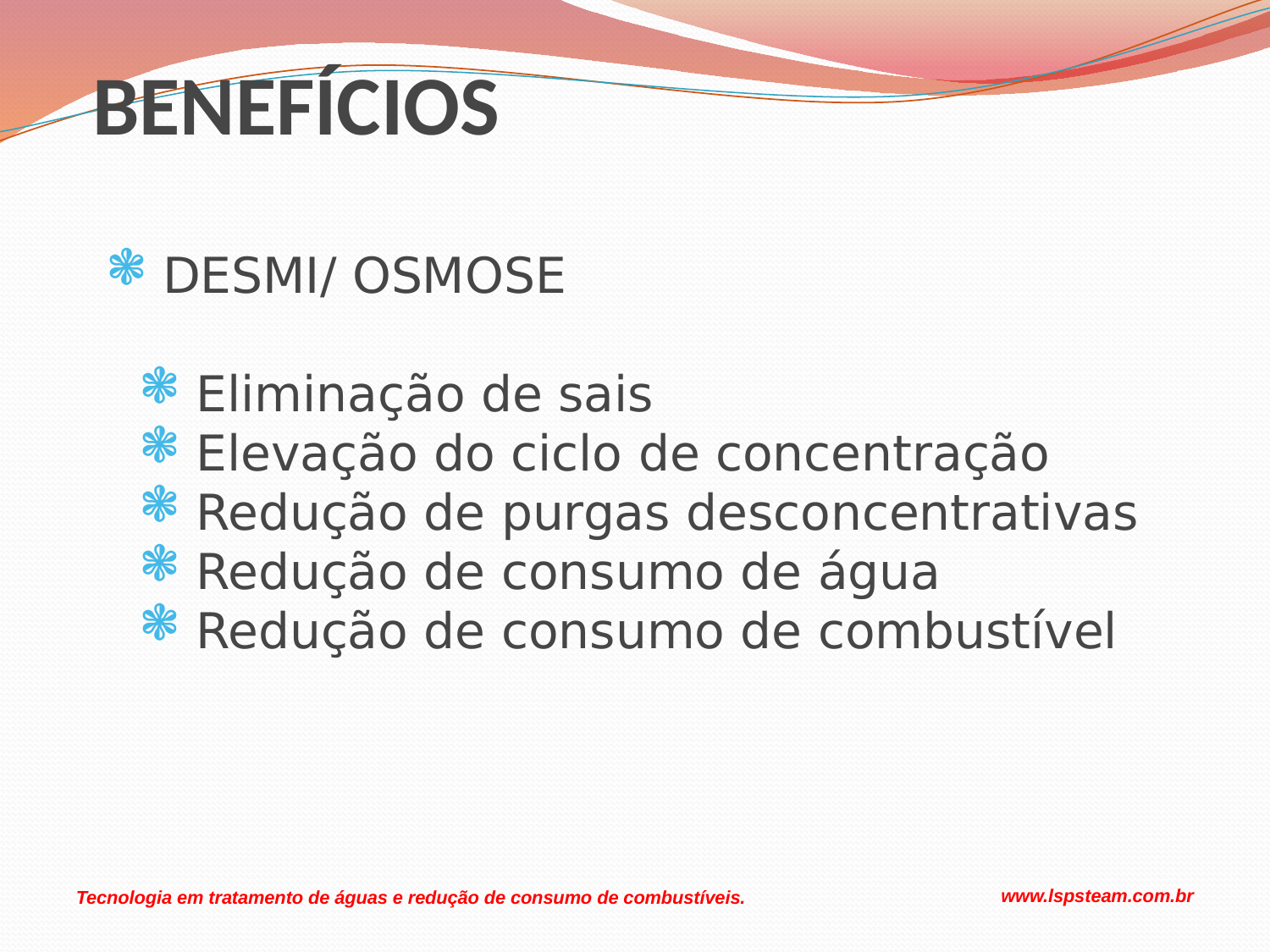

# BENEFÍCIOS

 DESMI/ OSMOSE

 Eliminação de sais
 Elevação do ciclo de concentração
 Redução de purgas desconcentrativas
 Redução de consumo de água
 Redução de consumo de combustível